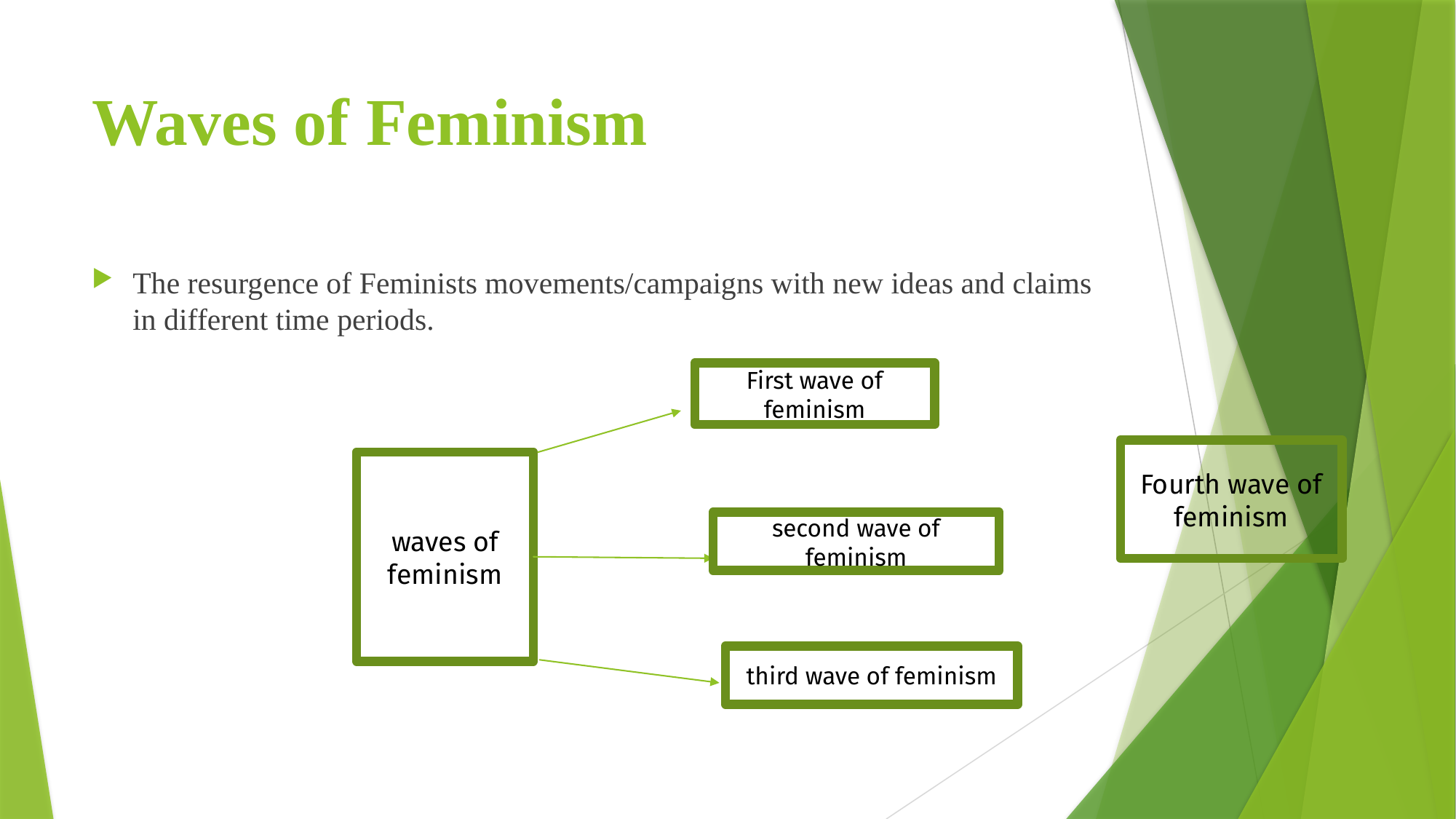

# Waves of Feminism
The resurgence of Feminists movements/campaigns with new ideas and claims in different time periods.

First wave of feminism
Fourth wave of feminism
waves of feminism
second wave of feminism
third wave of feminism